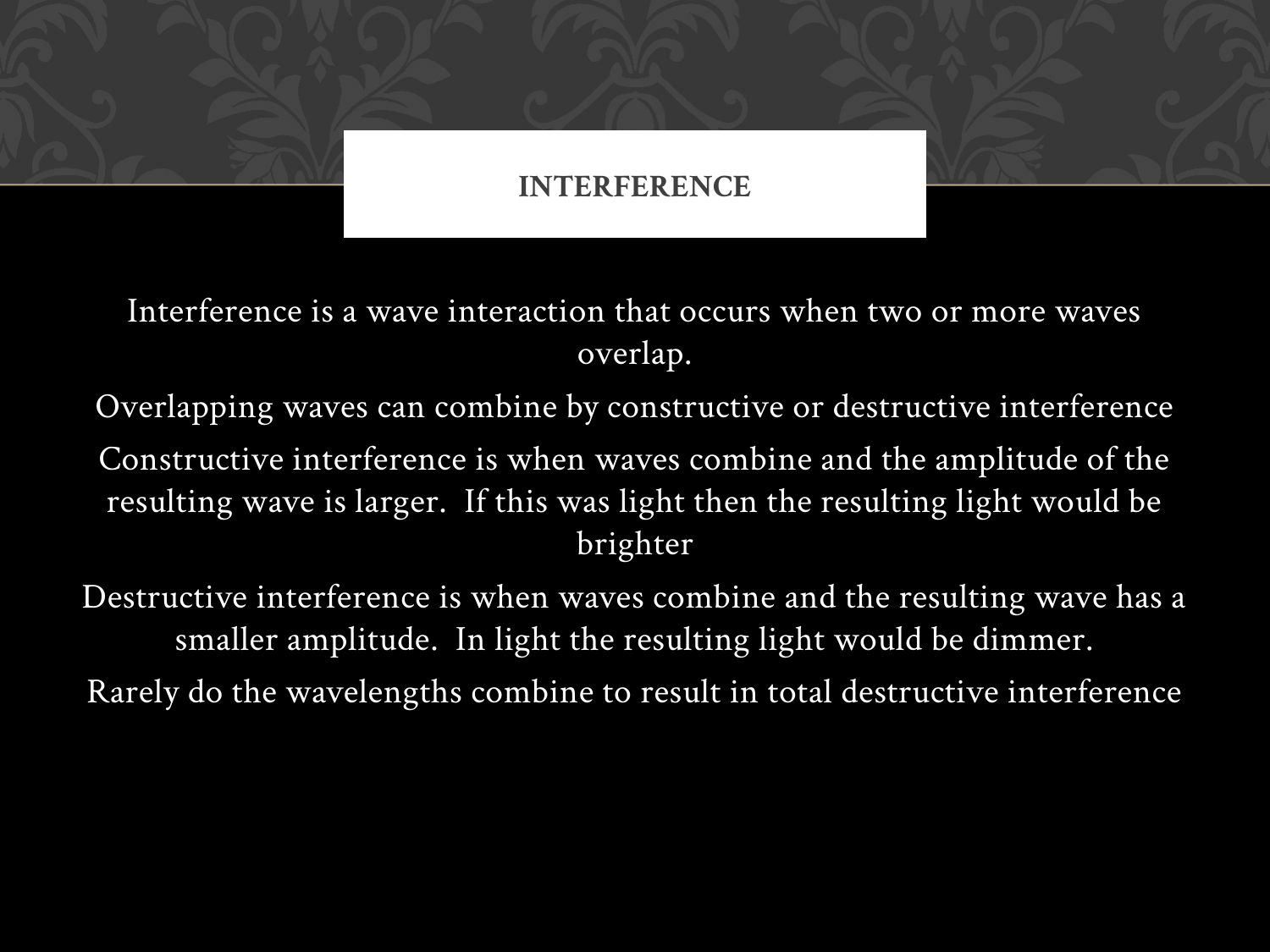

# Interference
Interference is a wave interaction that occurs when two or more waves overlap.
Overlapping waves can combine by constructive or destructive interference
Constructive interference is when waves combine and the amplitude of the resulting wave is larger.  If this was light then the resulting light would be brighter
Destructive interference is when waves combine and the resulting wave has a smaller amplitude.  In light the resulting light would be dimmer.
Rarely do the wavelengths combine to result in total destructive interference